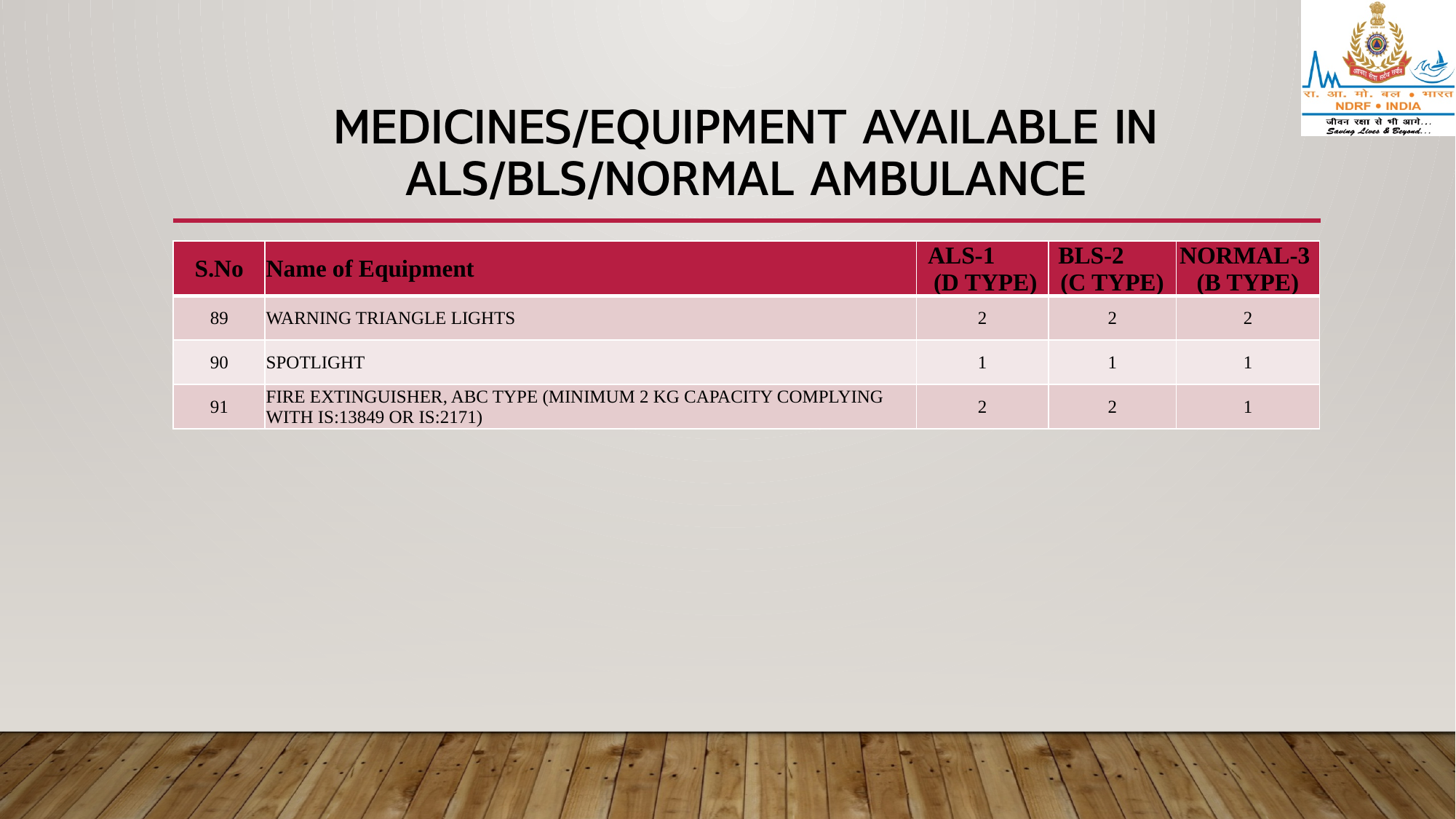

# MEDICINES/EQUIPMENT AVAILABLE IN ALS/BLS/NORMAL AMBULANCE
| S.No | Name of Equipment | ALS-1 (D TYPE) | BLS-2 (C TYPE) | NORMAL-3 (B TYPE) |
| --- | --- | --- | --- | --- |
| 89 | WARNING TRIANGLE LIGHTS | 2 | 2 | 2 |
| 90 | SPOTLIGHT | 1 | 1 | 1 |
| 91 | FIRE EXTINGUISHER, ABC TYPE (MINIMUM 2 KG CAPACITY COMPLYING WITH IS:13849 OR IS:2171) | 2 | 2 | 1 |